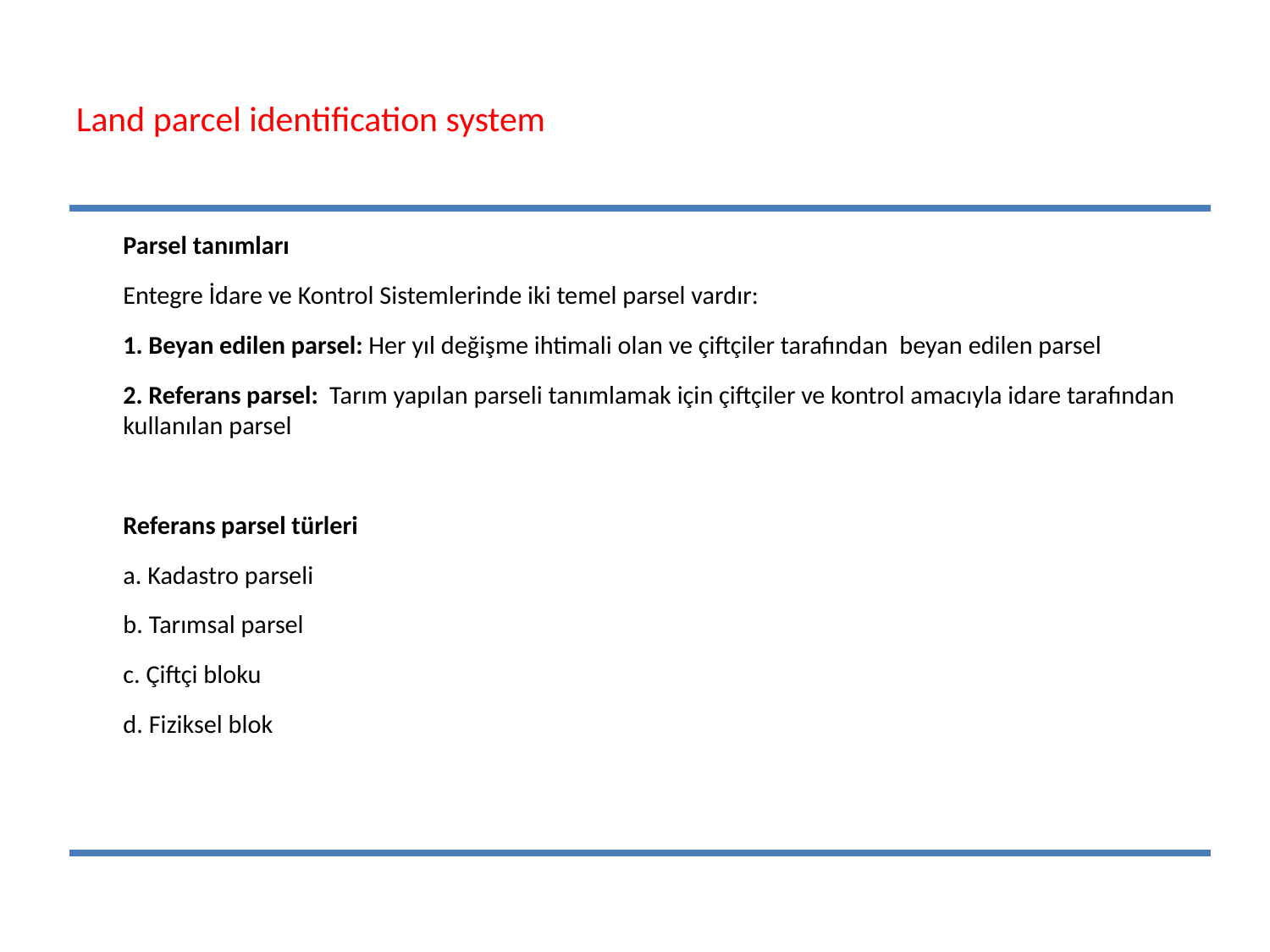

# Land parcel identification system
 	Parsel tanımları
	Entegre İdare ve Kontrol Sistemlerinde iki temel parsel vardır:
	1. Beyan edilen parsel: Her yıl değişme ihtimali olan ve çiftçiler tarafından  beyan edilen parsel
	2. Referans parsel:  Tarım yapılan parseli tanımlamak için çiftçiler ve kontrol amacıyla idare tarafından kullanılan parsel

	Referans parsel türleri
	a. Kadastro parseli
	b. Tarımsal parsel
	c. Çiftçi bloku
	d. Fiziksel blok